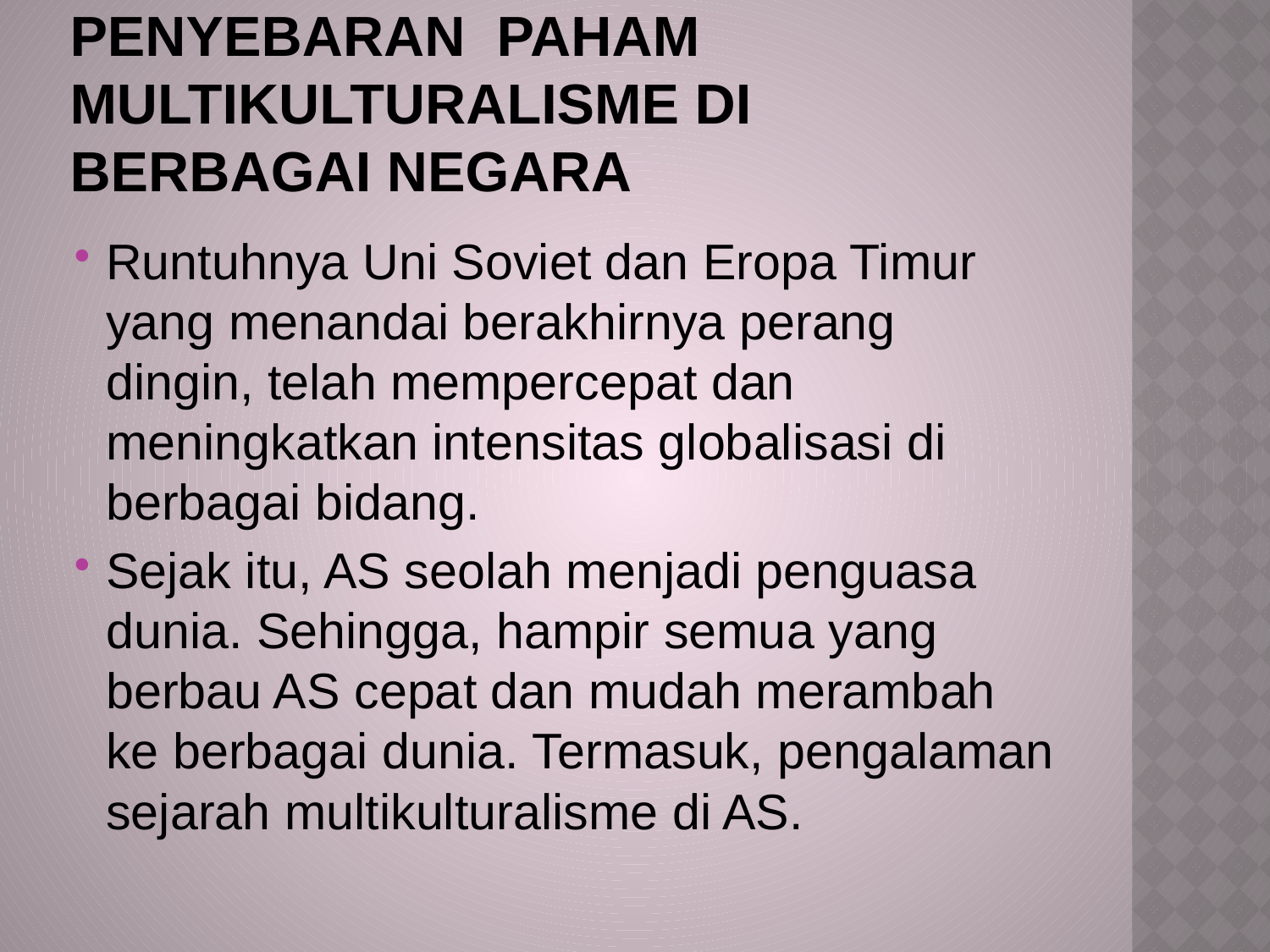

# PENYEBARAN  PAHAM MULTIKULTURALISME di BERBAGAI NEGARA
Runtuhnya Uni Soviet dan Eropa Timur yang menandai berakhirnya perang dingin, telah mempercepat dan meningkatkan intensitas globalisasi di berbagai bidang.
Sejak itu, AS seolah menjadi penguasa dunia. Sehingga, hampir semua yang berbau AS cepat dan mudah merambah ke berbagai dunia. Termasuk, pengalaman sejarah multikulturalisme di AS.